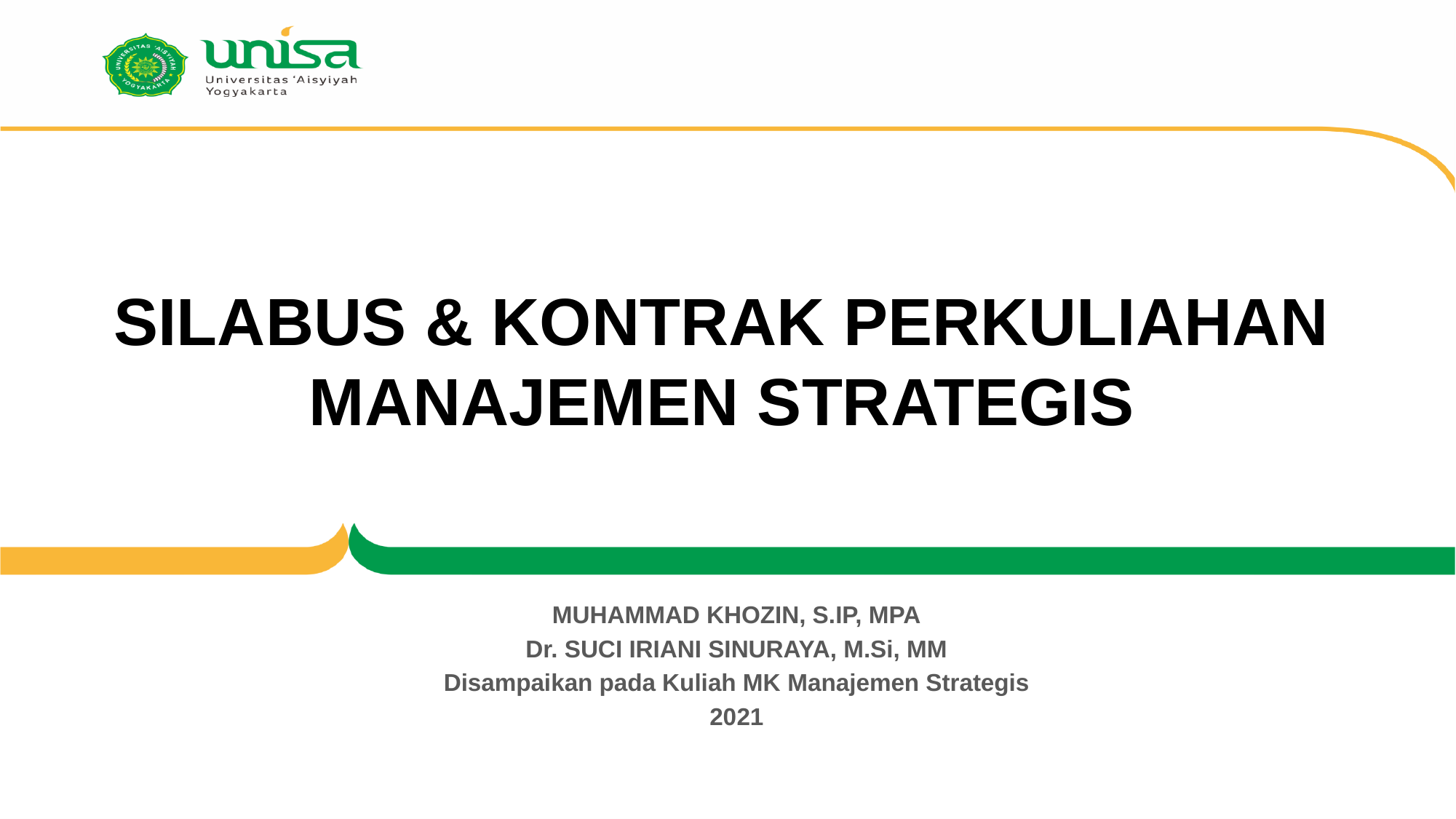

# SILABUS & KONTRAK PERKULIAHAN MANAJEMEN STRATEGIS
MUHAMMAD KHOZIN, S.IP, MPA
Dr. SUCI IRIANI SINURAYA, M.Si, MM
Disampaikan pada Kuliah MK Manajemen Strategis
2021